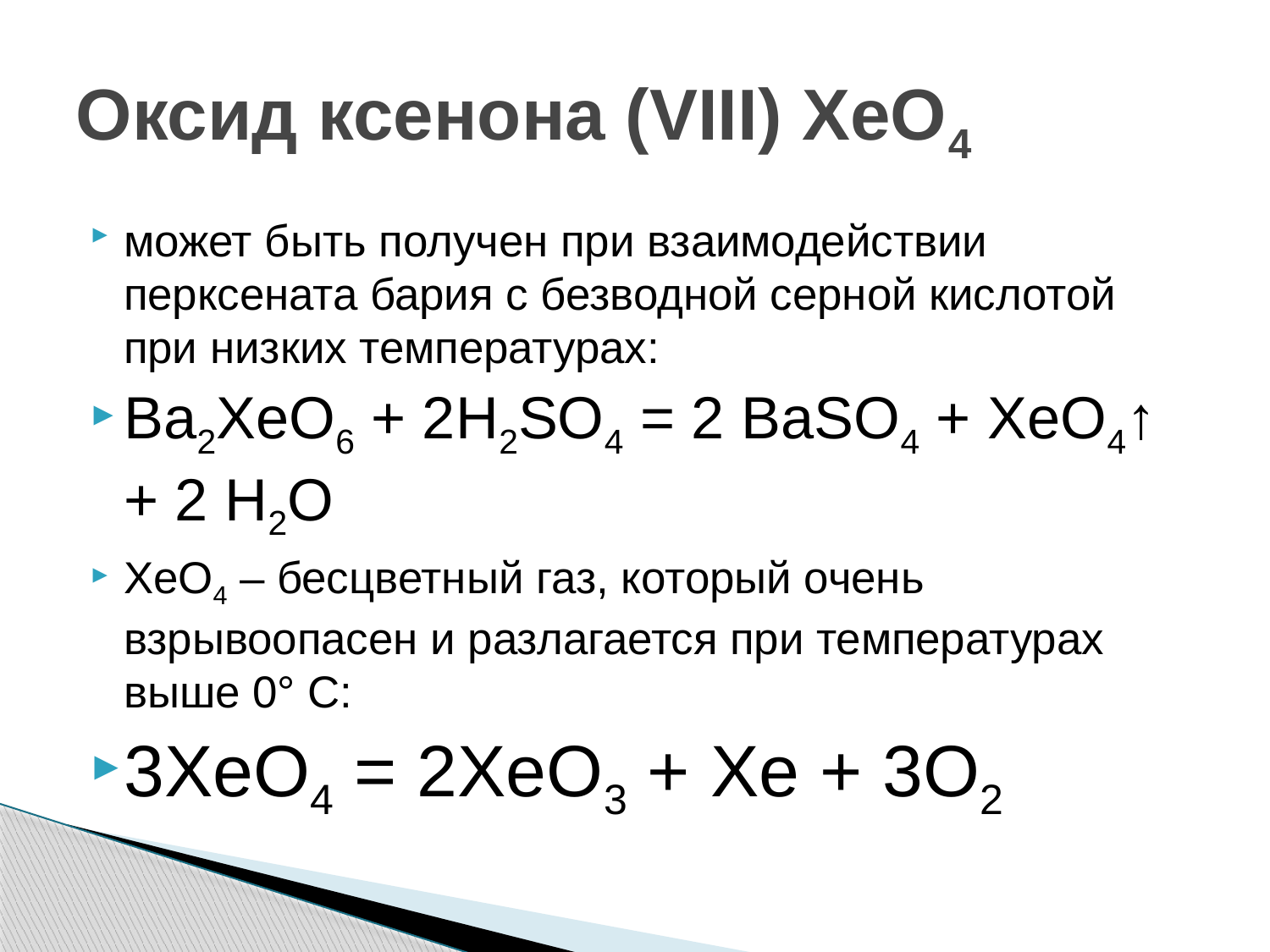

# Оксид ксенона (VIII) XeО4
может быть получен при взаимодействии перксената бария с безводной серной кислотой при низких температурах:
Вa2XeО6 + 2Н2SO4 = 2 ВaSO4 + XeО4↑ + 2 Н2O
XeО4 – бесцветный газ, который очень взрывоопасен и разлагается при температурах выше 0° С:
3XeО4 = 2XeО3 + Xe + 3О2